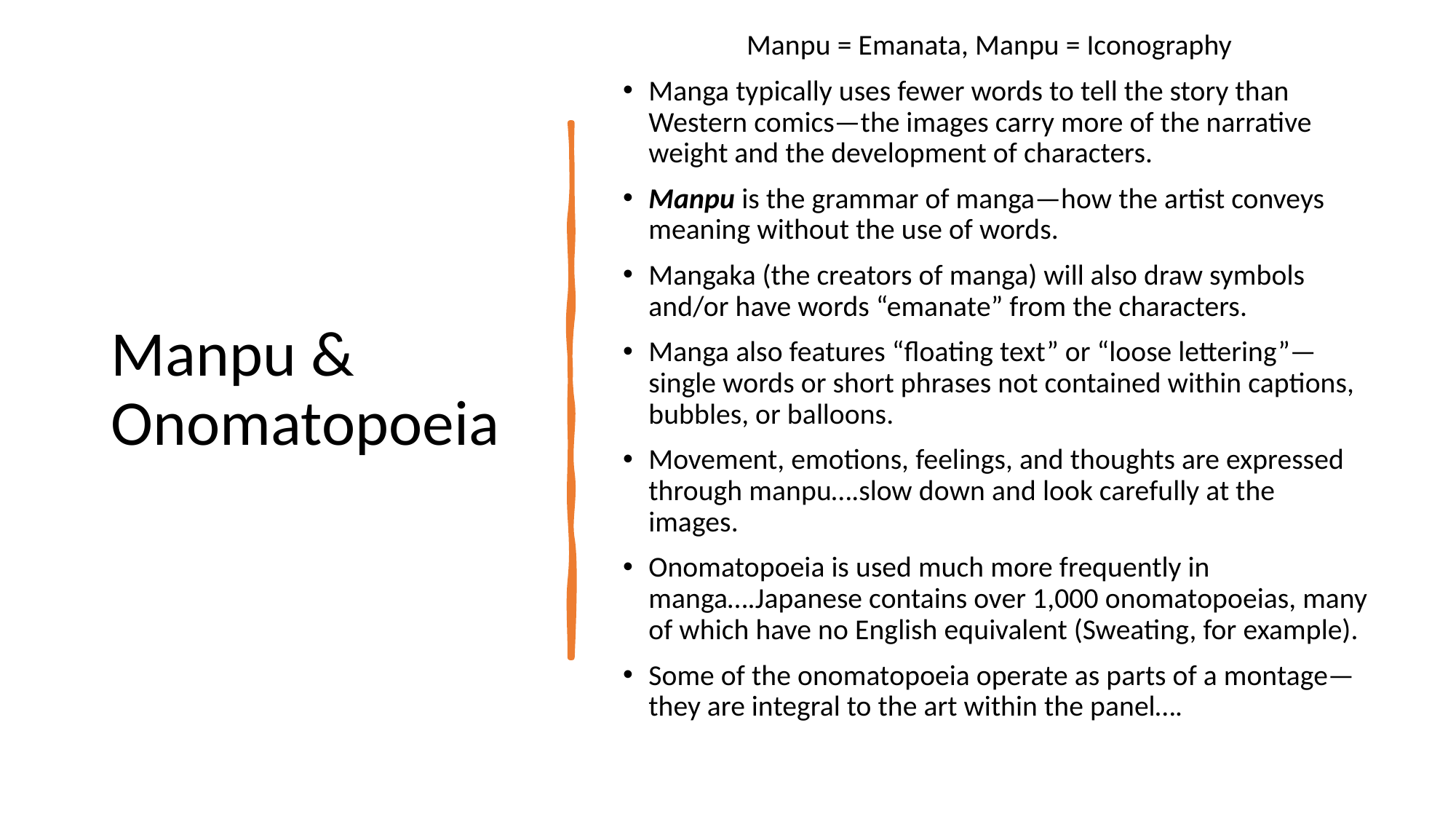

Manpu = Emanata, Manpu = Iconography
Manga typically uses fewer words to tell the story than Western comics—the images carry more of the narrative weight and the development of characters.
Manpu is the grammar of manga—how the artist conveys meaning without the use of words.
Mangaka (the creators of manga) will also draw symbols and/or have words “emanate” from the characters.
Manga also features “floating text” or “loose lettering”—single words or short phrases not contained within captions, bubbles, or balloons.
Movement, emotions, feelings, and thoughts are expressed through manpu….slow down and look carefully at the images.
Onomatopoeia is used much more frequently in manga….Japanese contains over 1,000 onomatopoeias, many of which have no English equivalent (Sweating, for example).
Some of the onomatopoeia operate as parts of a montage—they are integral to the art within the panel….

# Manpu & Onomatopoeia